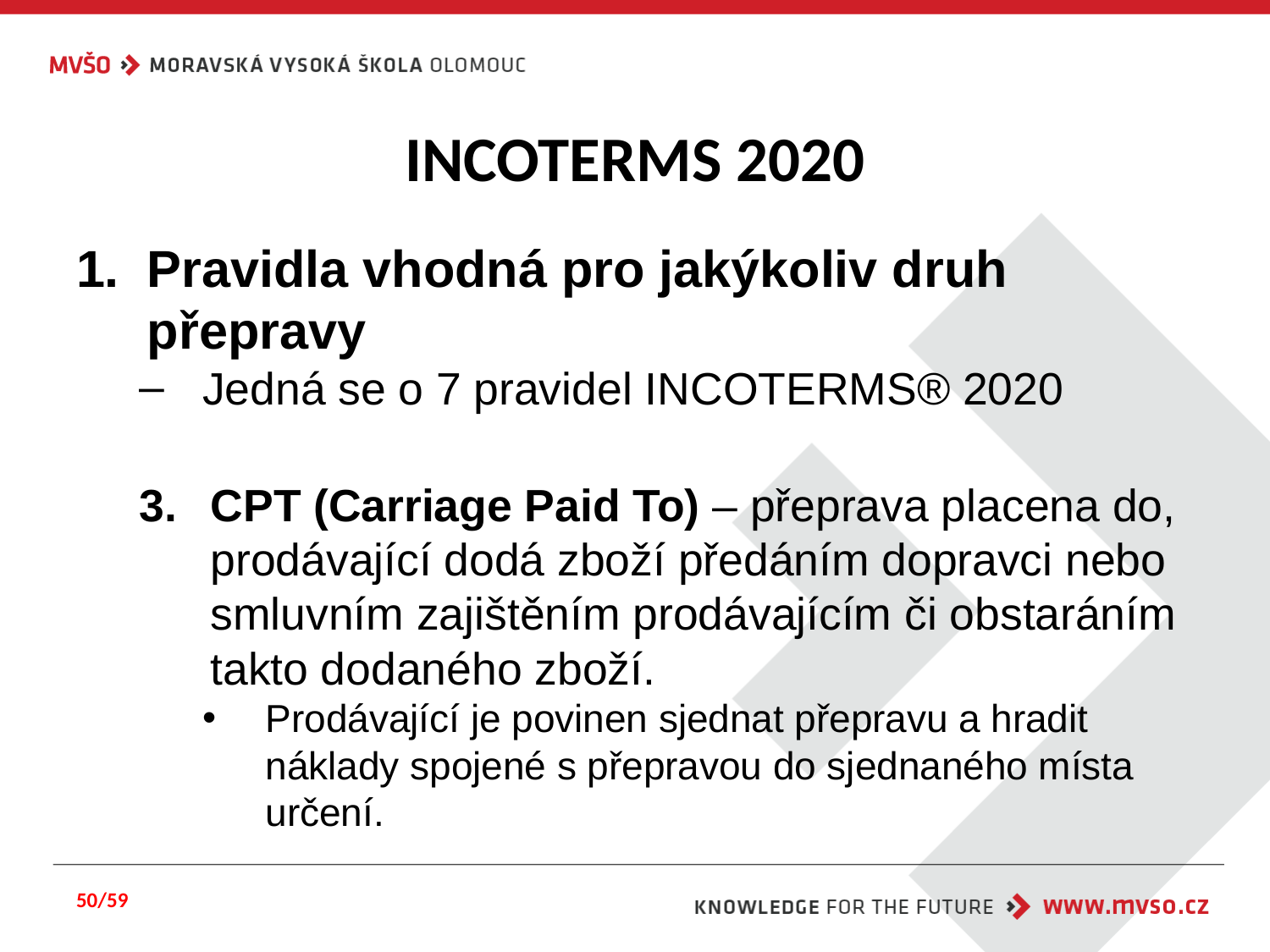

# INCOTERMS 2020
Pravidla vhodná pro jakýkoliv druh přepravy
Jedná se o 7 pravidel INCOTERMS® 2020

CPT (Carriage Paid To) – přeprava placena do, prodávající dodá zboží předáním dopravci nebo smluvním zajištěním prodávajícím či obstaráním takto dodaného zboží.
Prodávající je povinen sjednat přepravu a hradit náklady spojené s přepravou do sjednaného místa určení.

50/59